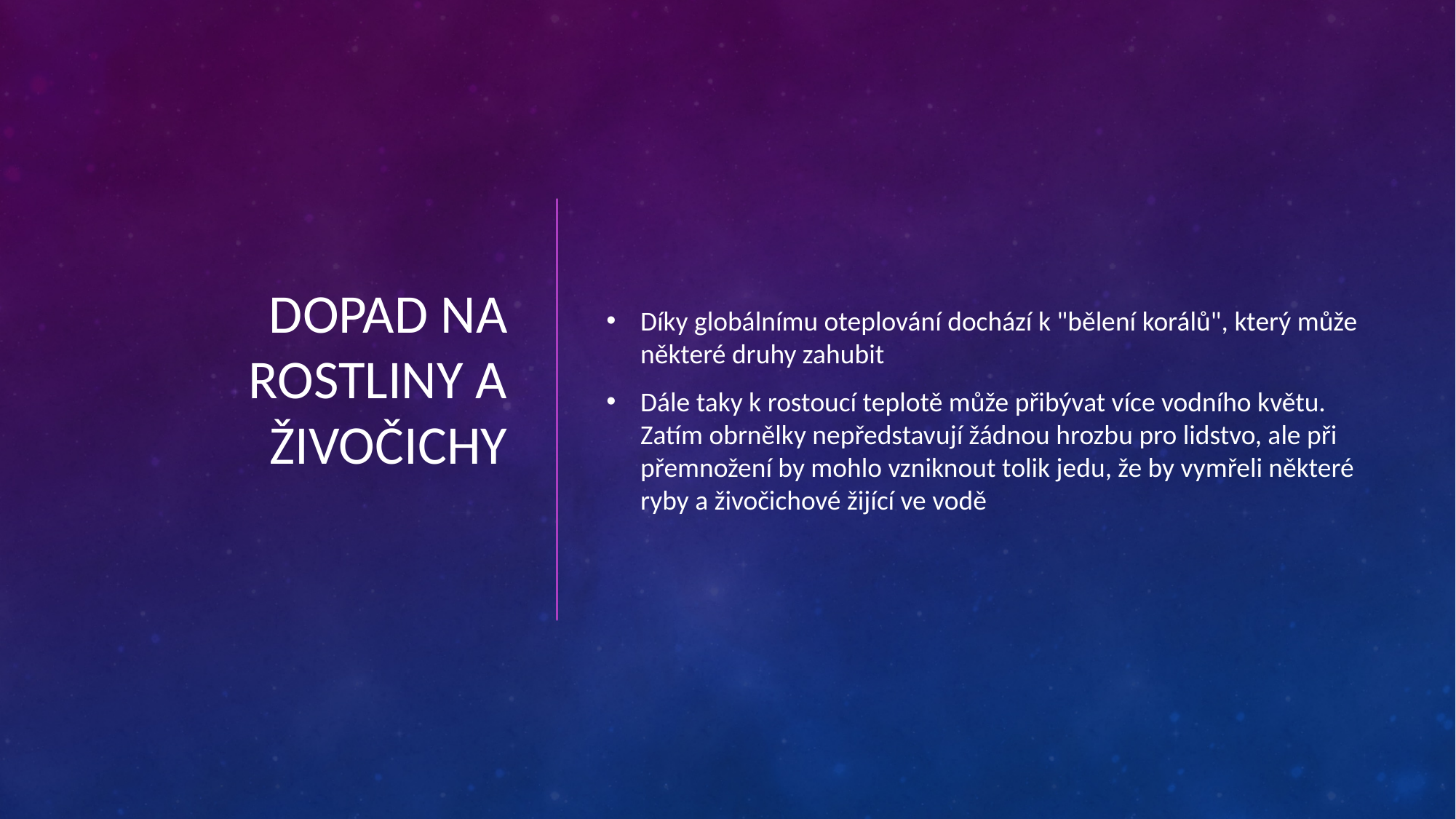

# Dopad na rostliny a živočichy
Díky globálnímu oteplování dochází k "bělení korálů", který může některé druhy zahubit
Dále taky k rostoucí teplotě může přibývat více vodního květu. Zatím obrnělky nepředstavují žádnou hrozbu pro lidstvo, ale při přemnožení by mohlo vzniknout tolik jedu, že by vymřeli některé ryby a živočichové žijící ve vodě